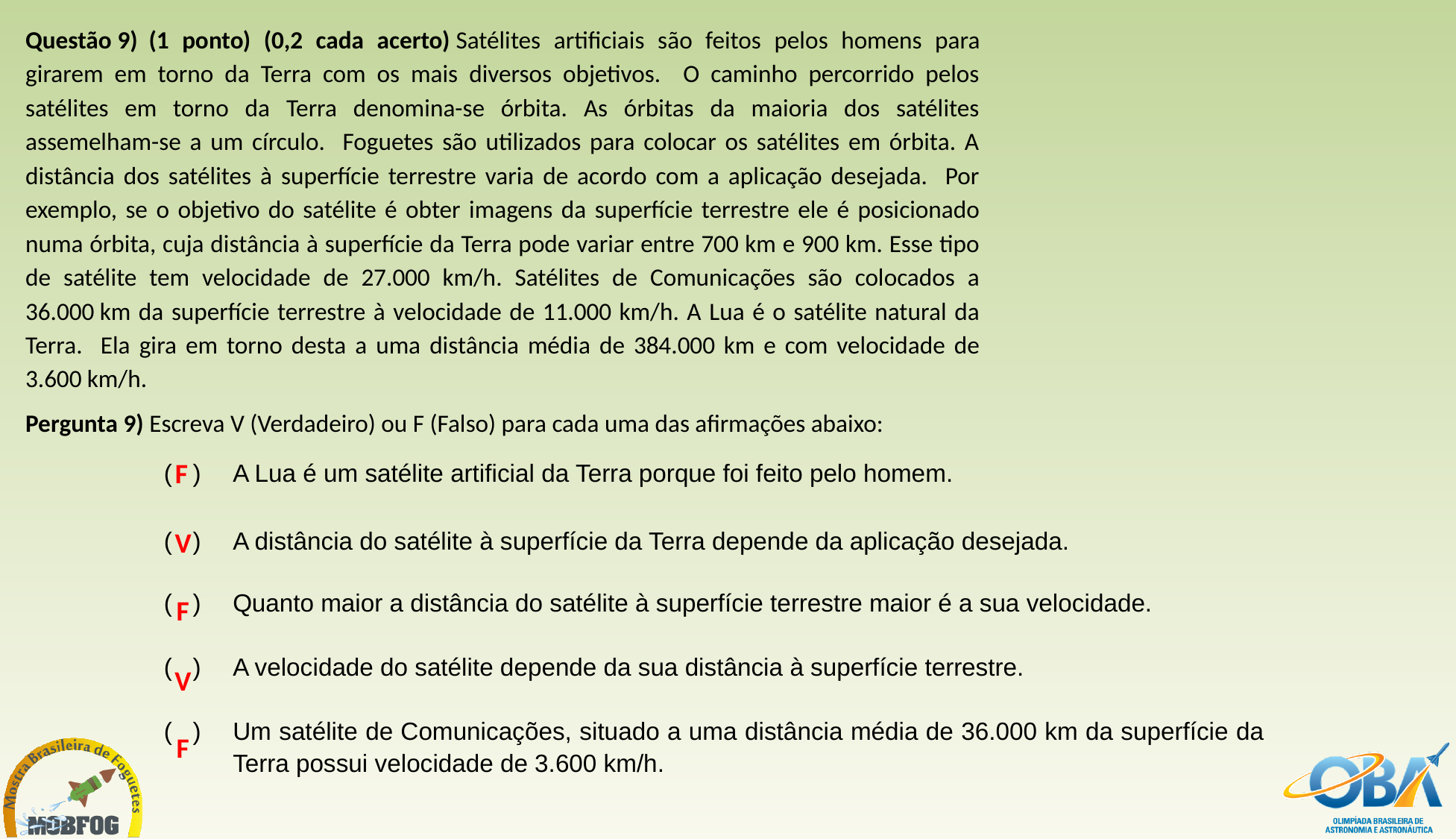

Questão 9)  (1 ponto) (0,2 cada acerto) Satélites artificiais são feitos pelos homens para girarem em torno da Terra com os mais diversos objetivos.  O caminho percorrido pelos satélites em torno da Terra denomina-se órbita. As órbitas da maioria dos satélites assemelham-se a um círculo.  Foguetes são utilizados para colocar os satélites em órbita. A distância dos satélites à superfície terrestre varia de acordo com a aplicação desejada.  Por exemplo, se o objetivo do satélite é obter imagens da superfície terrestre ele é posicionado numa órbita, cuja distância à superfície da Terra pode variar entre 700 km e 900 km. Esse tipo de satélite tem velocidade de 27.000 km/h. Satélites de Comunicações são colocados a 36.000 km da superfície terrestre à velocidade de 11.000 km/h. A Lua é o satélite natural da Terra.  Ela gira em torno desta a uma distância média de 384.000 km e com velocidade de 3.600 km/h.
Pergunta 9) Escreva V (Verdadeiro) ou F (Falso) para cada uma das afirmações abaixo:
F
| ( ) | A Lua é um satélite artificial da Terra porque foi feito pelo homem. |
| --- | --- |
| ( ) | A distância do satélite à superfície da Terra depende da aplicação desejada. |
| ( ) | Quanto maior a distância do satélite à superfície terrestre maior é a sua velocidade. |
| ( ) | A velocidade do satélite depende da sua distância à superfície terrestre. |
| ( ) | Um satélite de Comunicações, situado a uma distância média de 36.000 km da superfície da Terra possui velocidade de 3.600 km/h. |
V

F
V
F